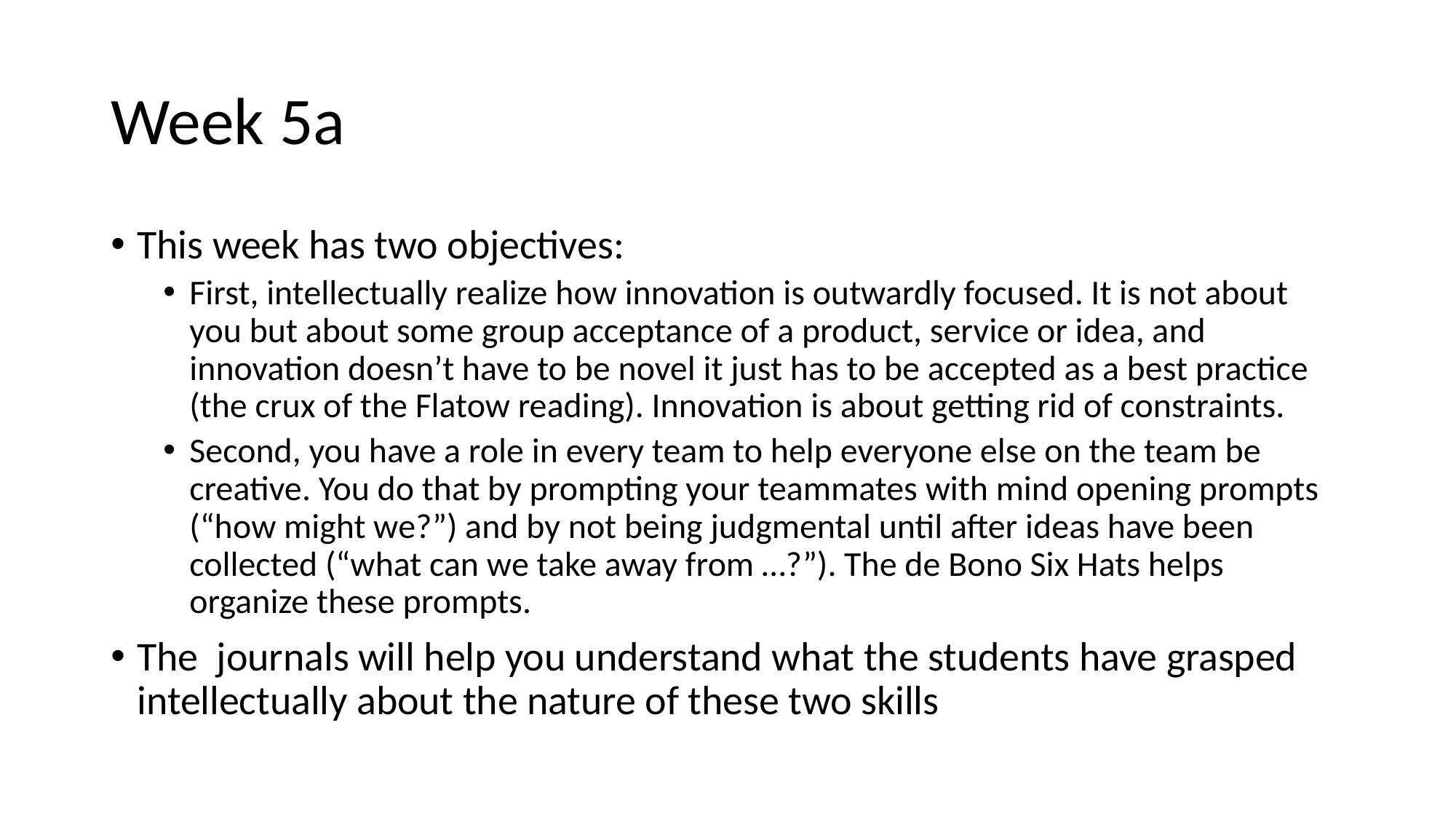

# Week 5a
This week has two objectives:
First, intellectually realize how innovation is outwardly focused. It is not about you but about some group acceptance of a product, service or idea, and innovation doesn’t have to be novel it just has to be accepted as a best practice (the crux of the Flatow reading). Innovation is about getting rid of constraints.
Second, you have a role in every team to help everyone else on the team be creative. You do that by prompting your teammates with mind opening prompts (“how might we?”) and by not being judgmental until after ideas have been collected (“what can we take away from …?”). The de Bono Six Hats helps organize these prompts.
The  journals will help you understand what the students have grasped intellectually about the nature of these two skills